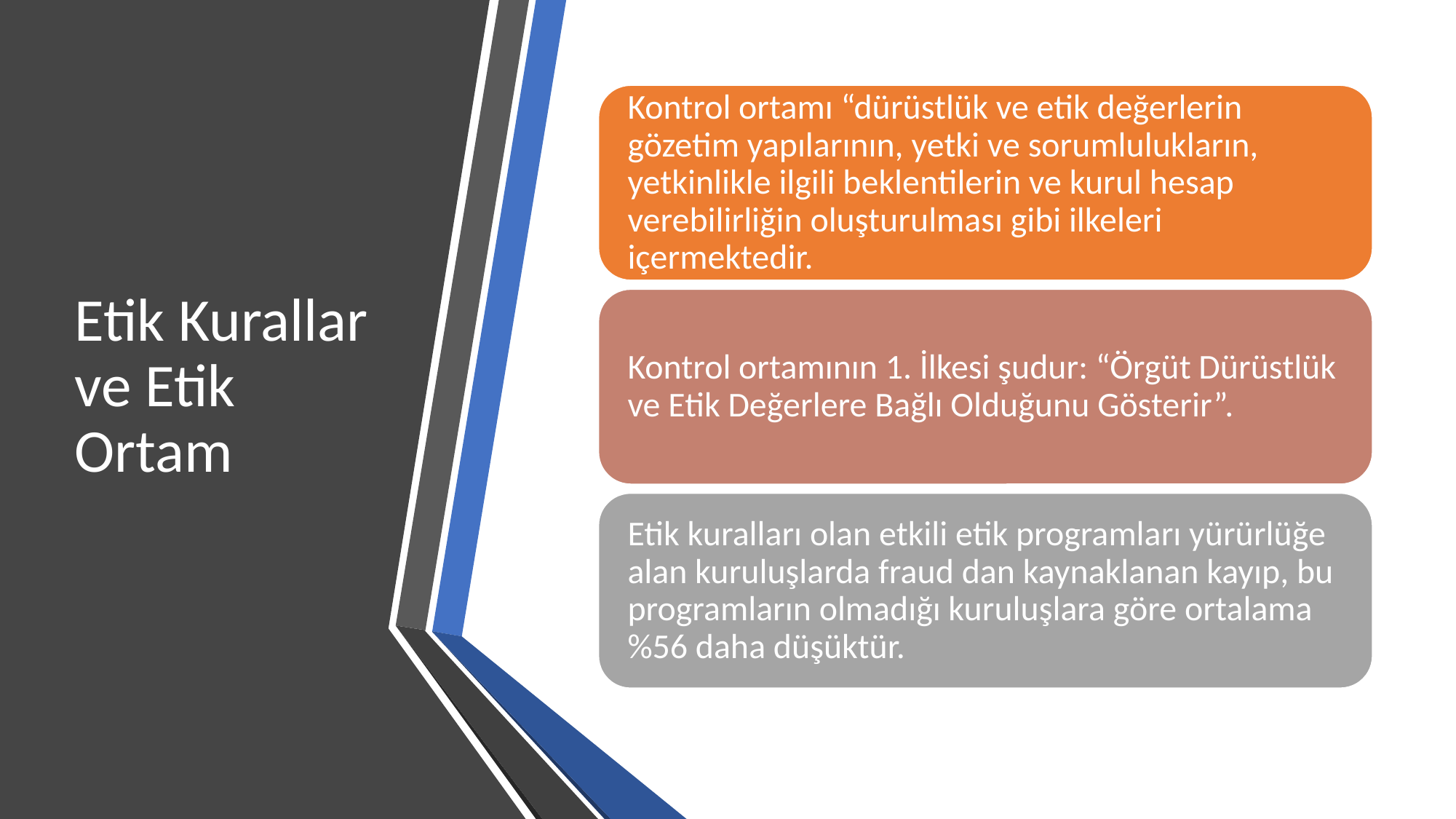

# Etik Kurallar ve Etik Ortam
Kontrol ortamı “dürüstlük ve etik değerlerin gözetim yapılarının, yetki ve sorumlulukların, yetkinlikle ilgili beklentilerin ve kurul hesap verebilirliğin oluşturulması gibi ilkeleri içermektedir.
Kontrol ortamının 1. İlkesi şudur: “Örgüt Dürüstlük ve Etik Değerlere Bağlı Olduğunu Gösterir”.
Etik kuralları olan etkili etik programları yürürlüğe alan kuruluşlarda fraud dan kaynaklanan kayıp, bu programların olmadığı kuruluşlara göre ortalama %56 daha düşüktür.